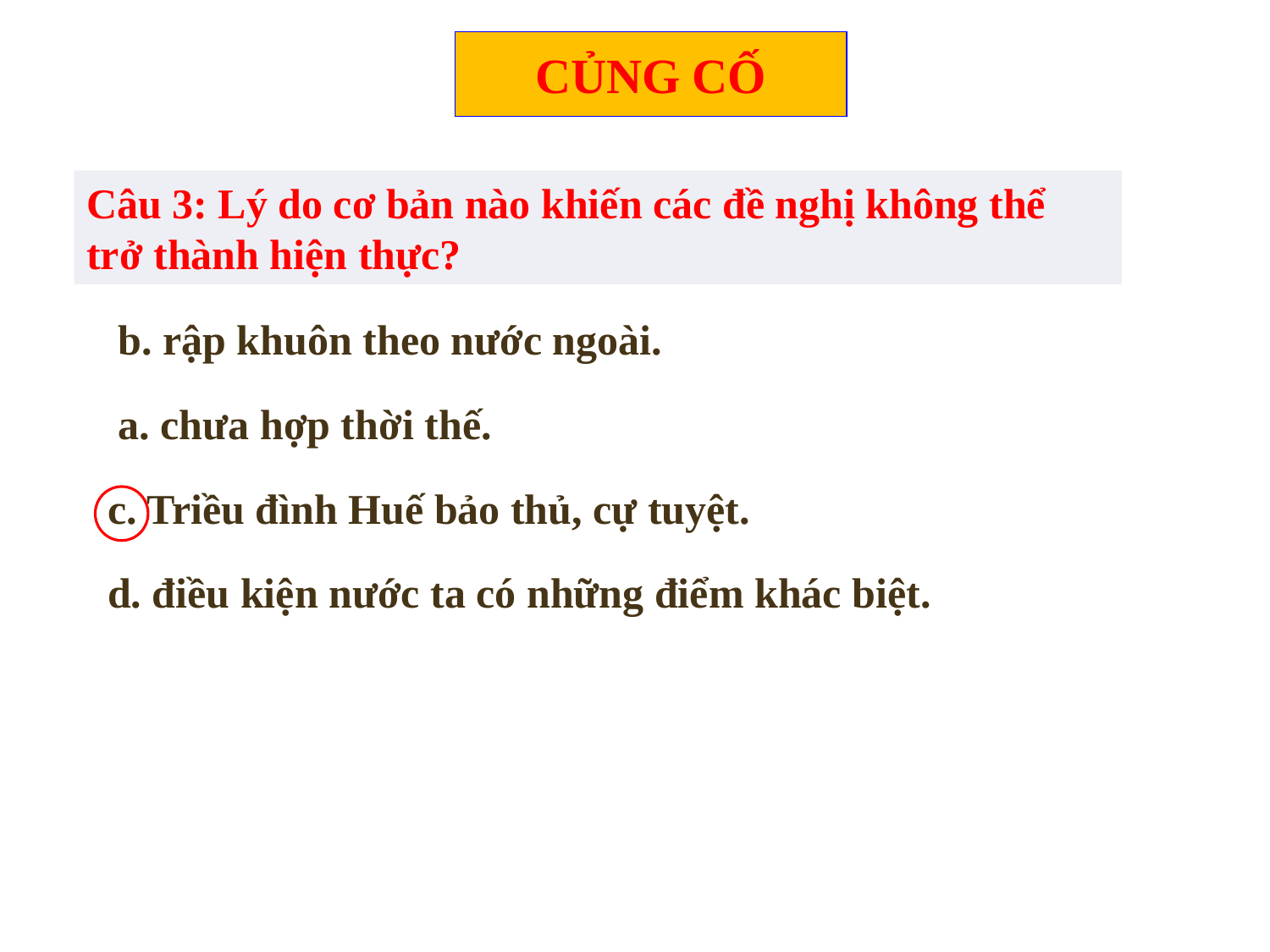

CỦNG CỐ

Câu 3: Lý do cơ bản nào khiến các đề nghị không thể trở thành hiện thực?
b. rập khuôn theo nước ngoài.
a. chưa hợp thời thế.
c. Triều đình Huế bảo thủ, cự tuyệt.

d. điều kiện nước ta có những điểm khác biệt.